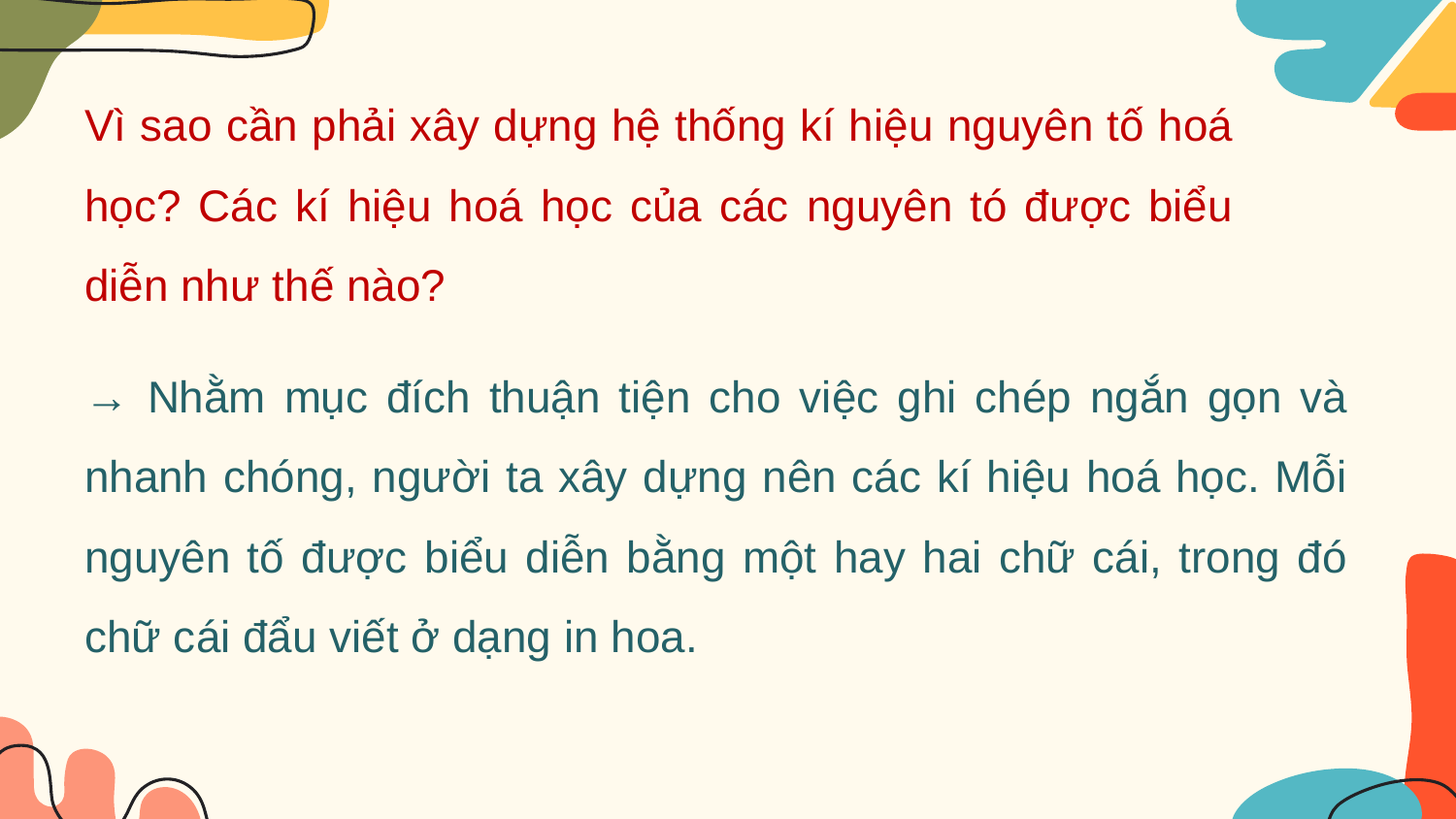

Vì sao cần phải xây dựng hệ thống kí hiệu nguyên tố hoá học? Các kí hiệu hoá học của các nguyên tó được biểu diễn như thế nào?
→ Nhằm mục đích thuận tiện cho việc ghi chép ngắn gọn và nhanh chóng, người ta xây dựng nên các kí hiệu hoá học. Mỗi nguyên tố được biểu diễn bằng một hay hai chữ cái, trong đó chữ cái đẩu viết ở dạng in hoa.